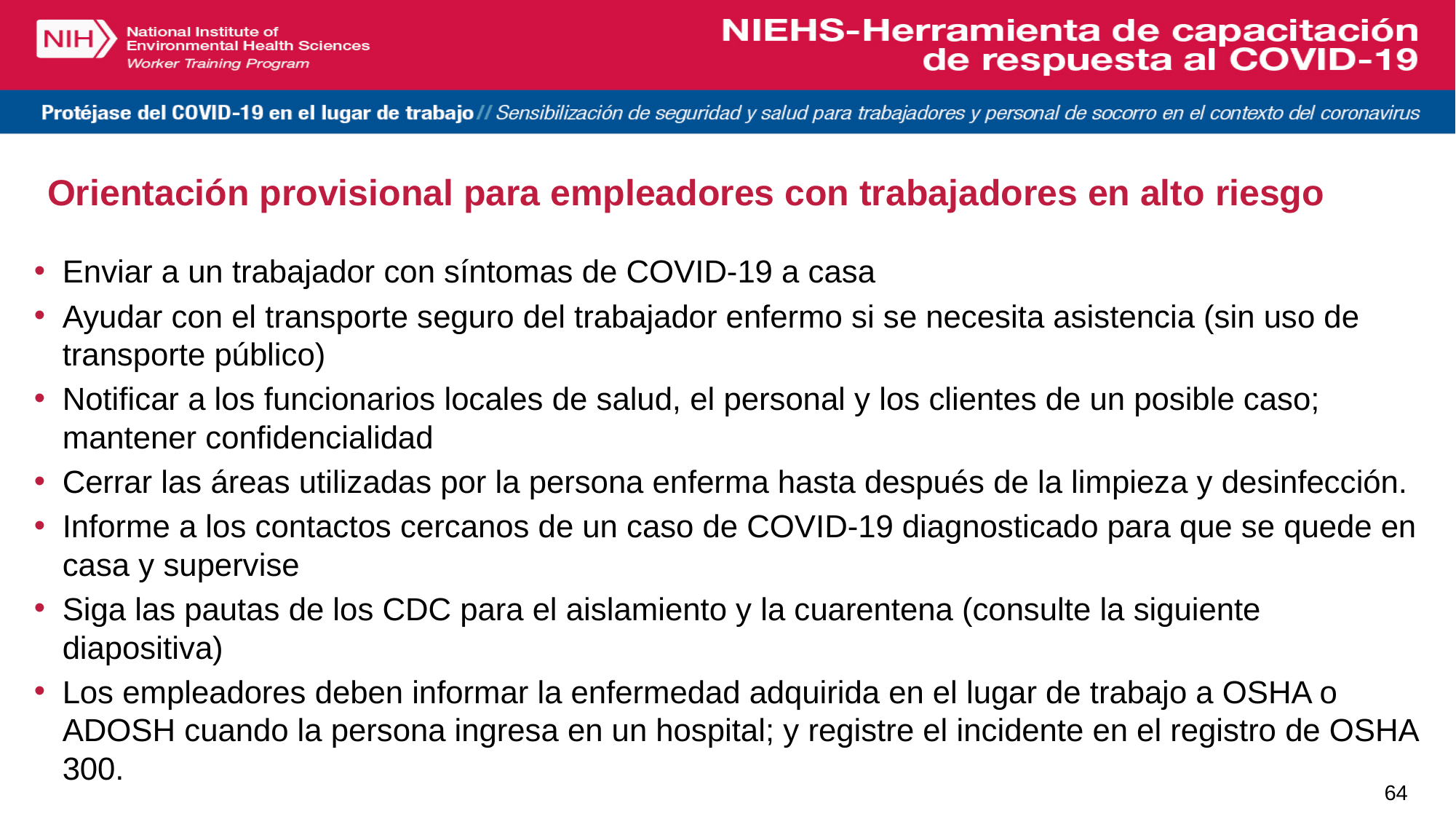

# Orientación provisional para empleadores con trabajadores en alto riesgo
Enviar a un trabajador con síntomas de COVID-19 a casa
Ayudar con el transporte seguro del trabajador enfermo si se necesita asistencia (sin uso de transporte público)
Notificar a los funcionarios locales de salud, el personal y los clientes de un posible caso; mantener confidencialidad
Cerrar las áreas utilizadas por la persona enferma hasta después de la limpieza y desinfección.
Informe a los contactos cercanos de un caso de COVID-19 diagnosticado para que se quede en casa y supervise
Siga las pautas de los CDC para el aislamiento y la cuarentena (consulte la siguiente diapositiva)
Los empleadores deben informar la enfermedad adquirida en el lugar de trabajo a OSHA o ADOSH cuando la persona ingresa en un hospital; y registre el incidente en el registro de OSHA 300.
64